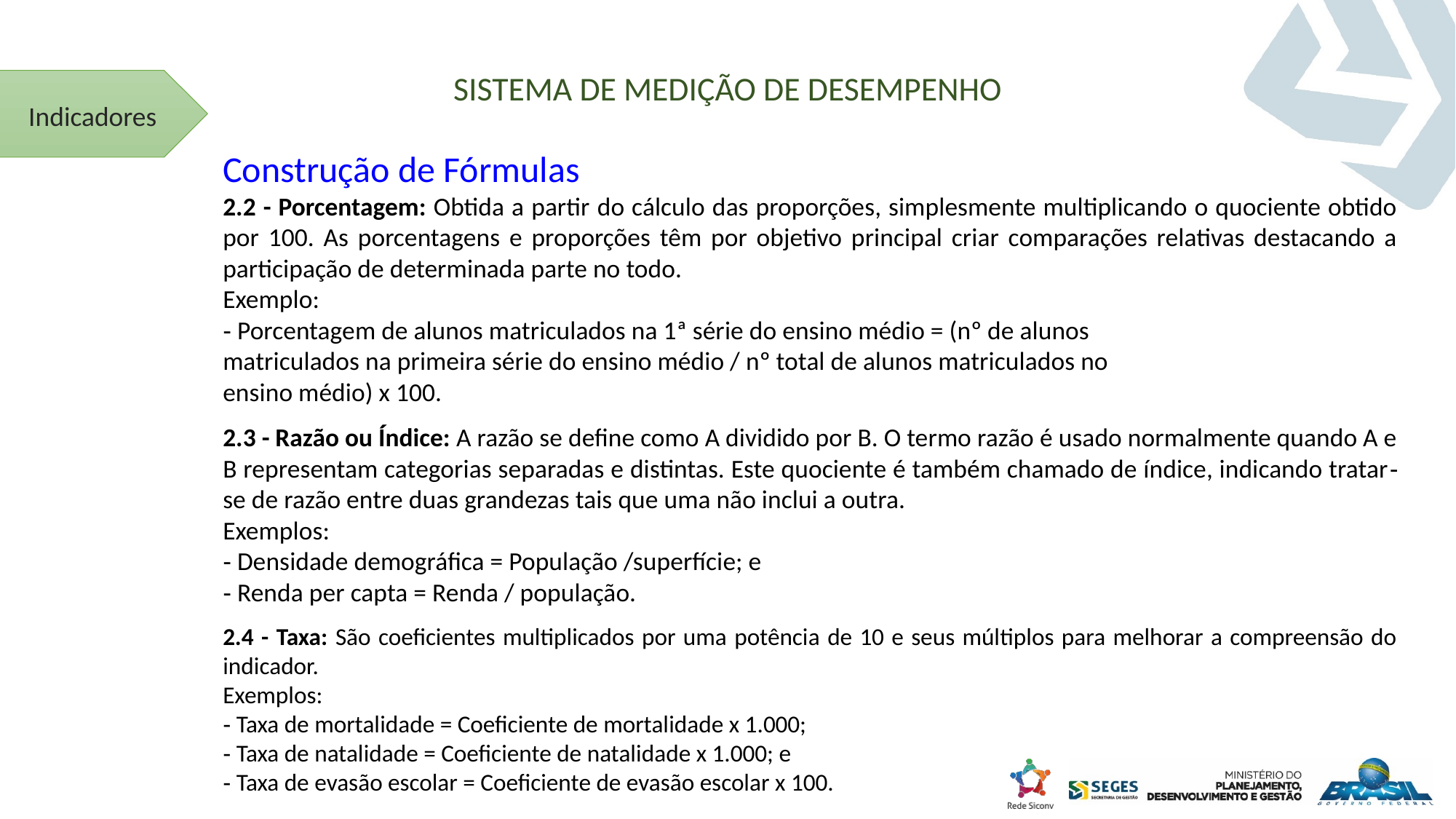

SISTEMA DE MEDIÇÃO DE DESEMPENHO

Indicadores
Construção de Fórmulas
2.2 - Porcentagem: Obtida a partir do cálculo das proporções, simplesmente multiplicando o quociente obtido por 100. As porcentagens e proporções têm por objetivo principal criar comparações relativas destacando a participação de determinada parte no todo.
Exemplo:
‐ Porcentagem de alunos matriculados na 1ª série do ensino médio = (nº de alunos
matriculados na primeira série do ensino médio / nº total de alunos matriculados no
ensino médio) x 100.

2.3 - Razão ou Índice: A razão se define como A dividido por B. O termo razão é usado normalmente quando A e B representam categorias separadas e distintas. Este quociente é também chamado de índice, indicando tratar‐se de razão entre duas grandezas tais que uma não inclui a outra.
Exemplos:
‐ Densidade demográfica = População /superfície; e
‐ Renda per capta = Renda / população.

2.4 - Taxa: São coeficientes multiplicados por uma potência de 10 e seus múltiplos para melhorar a compreensão do indicador.
Exemplos:
‐ Taxa de mortalidade = Coeficiente de mortalidade x 1.000;
‐ Taxa de natalidade = Coeficiente de natalidade x 1.000; e
‐ Taxa de evasão escolar = Coeficiente de evasão escolar x 100.